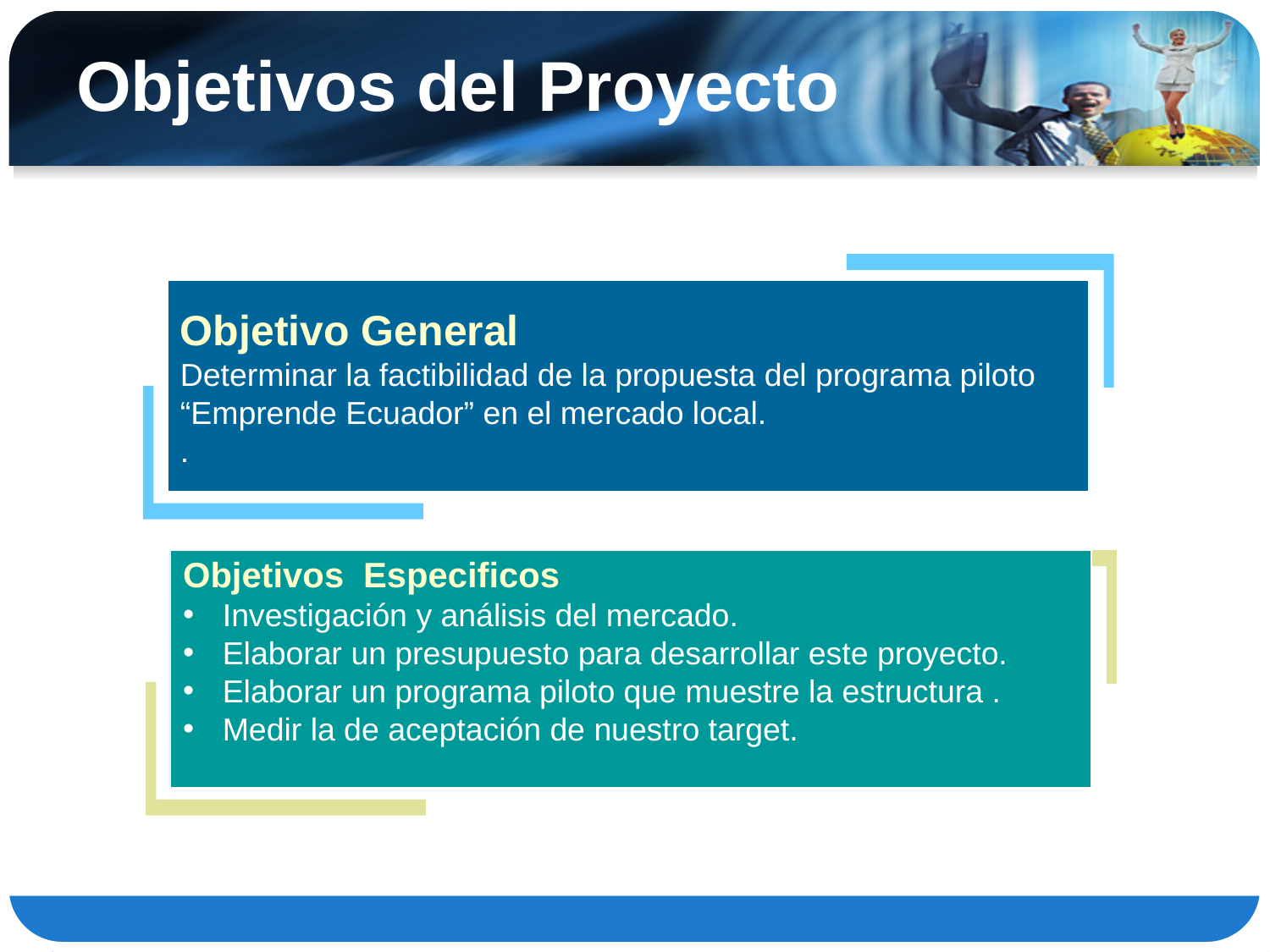

# Objetivos del Proyecto

Objetivo General
Determinar la factibilidad de la propuesta del programa piloto “Emprende Ecuador” en el mercado local.
.

Objetivos  Especificos
Investigación y análisis del mercado.
Elaborar un presupuesto para desarrollar este proyecto.
Elaborar un programa piloto que muestre la estructura .
Medir la de aceptación de nuestro target.